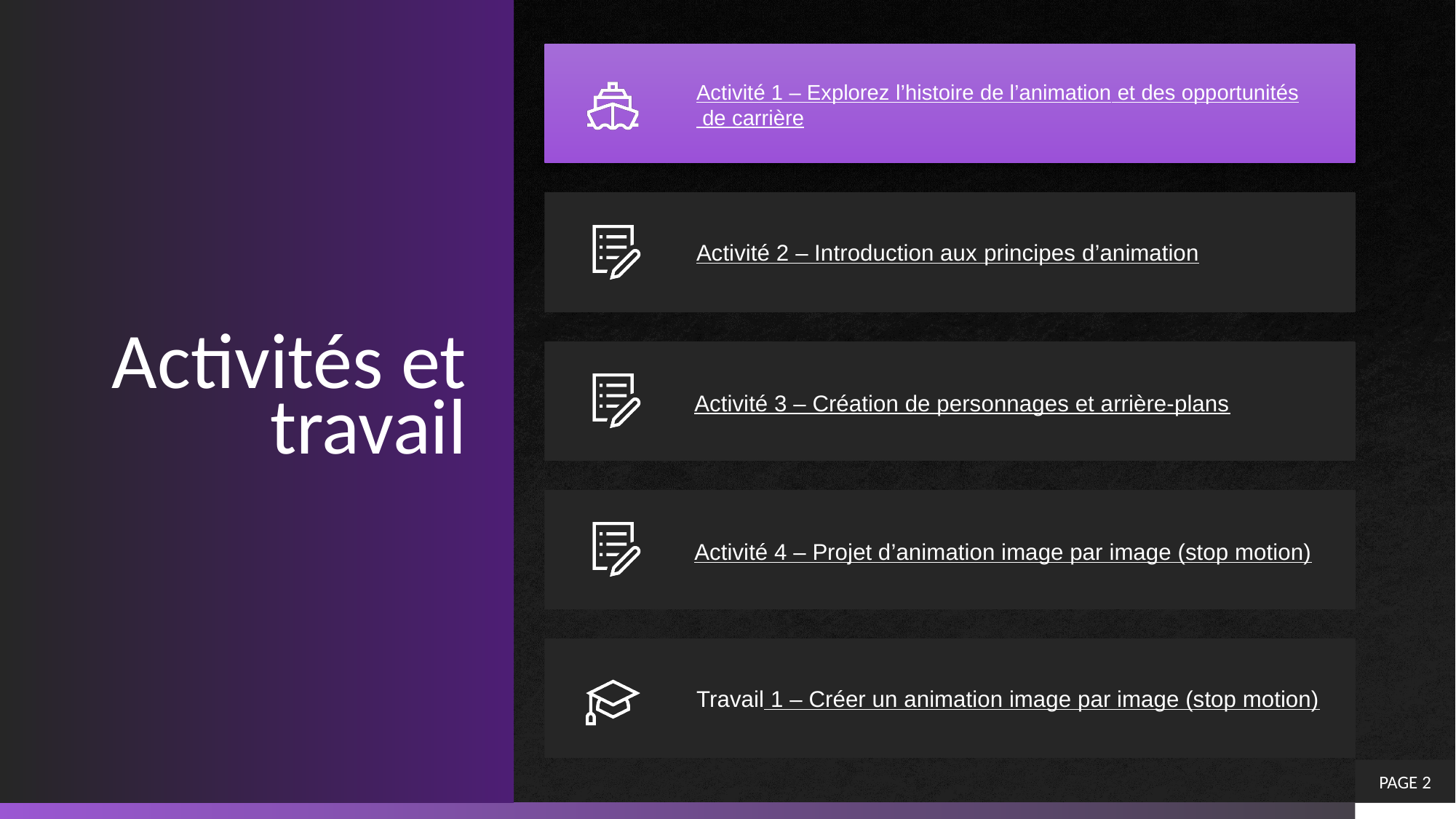

# Activités et travail

Activité 1 – Explorez l’histoire de l’animation et des opportunités de carrière

Activité 2 – Introduction aux principes d’animation

Activité 3 – Création de personnages et arrière-plans

Activité 4 – Projet d’animation image par image (stop motion)

Travail 1 – Créer un animation image par image (stop motion)

PAGE 2